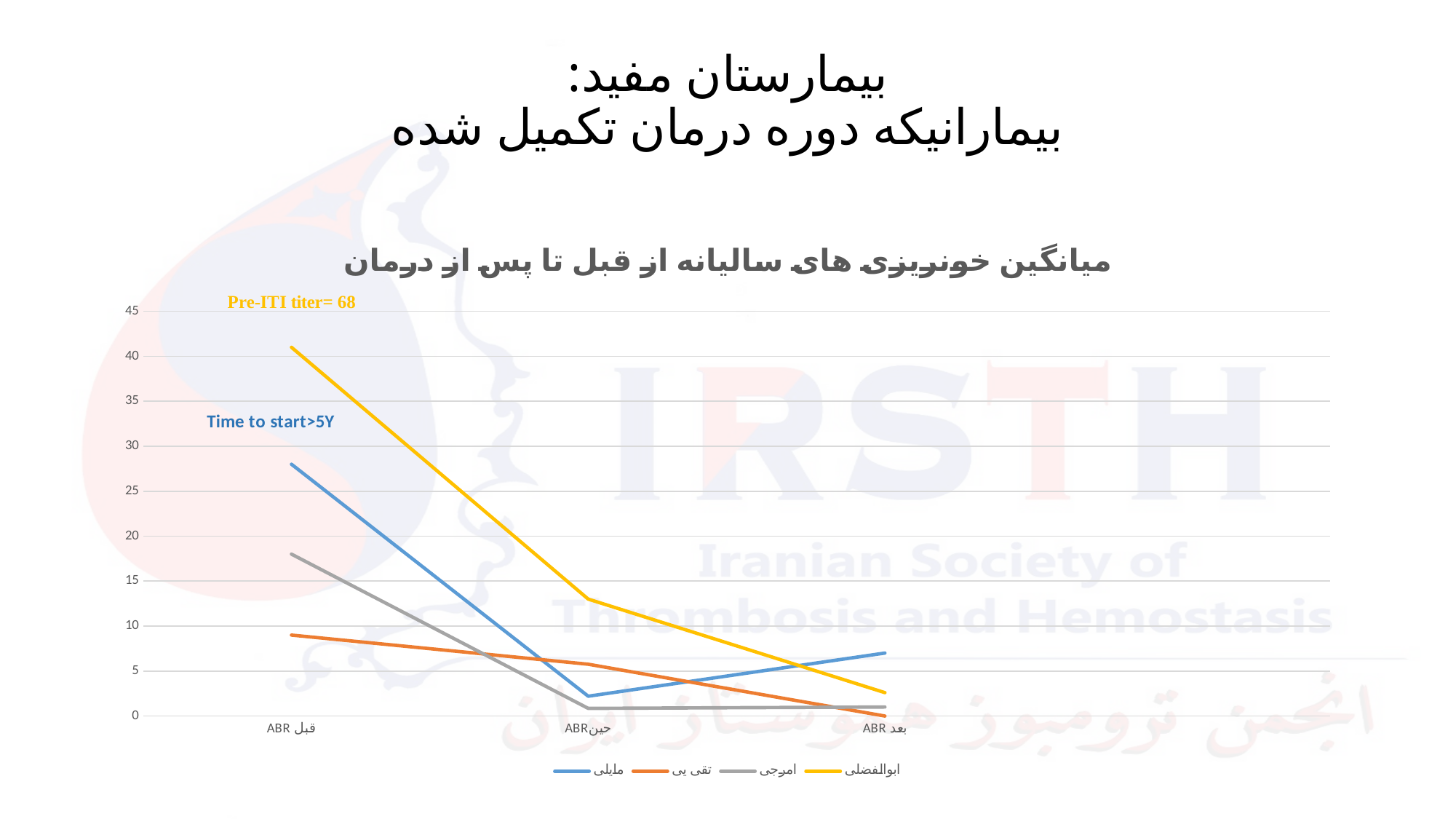

# بیمارستان مفید: بیمارانیکه دوره درمان تکمیل شده

### Chart: میانگین خونریزی های سالیانه از قبل تا پس از درمان

| Category | مایلی | تقی یی | امرجی | ابوالفضلی |
|---|---|---|---|---|
| ABR قبل | 28.0 | 9.0 | 18.0 | 41.0 |
| ABRحین | 2.2 | 5.76 | 0.85 | 13.0 |
| ABR بعد | 7.0 | 0.0 | 1.0 | 2.6 |